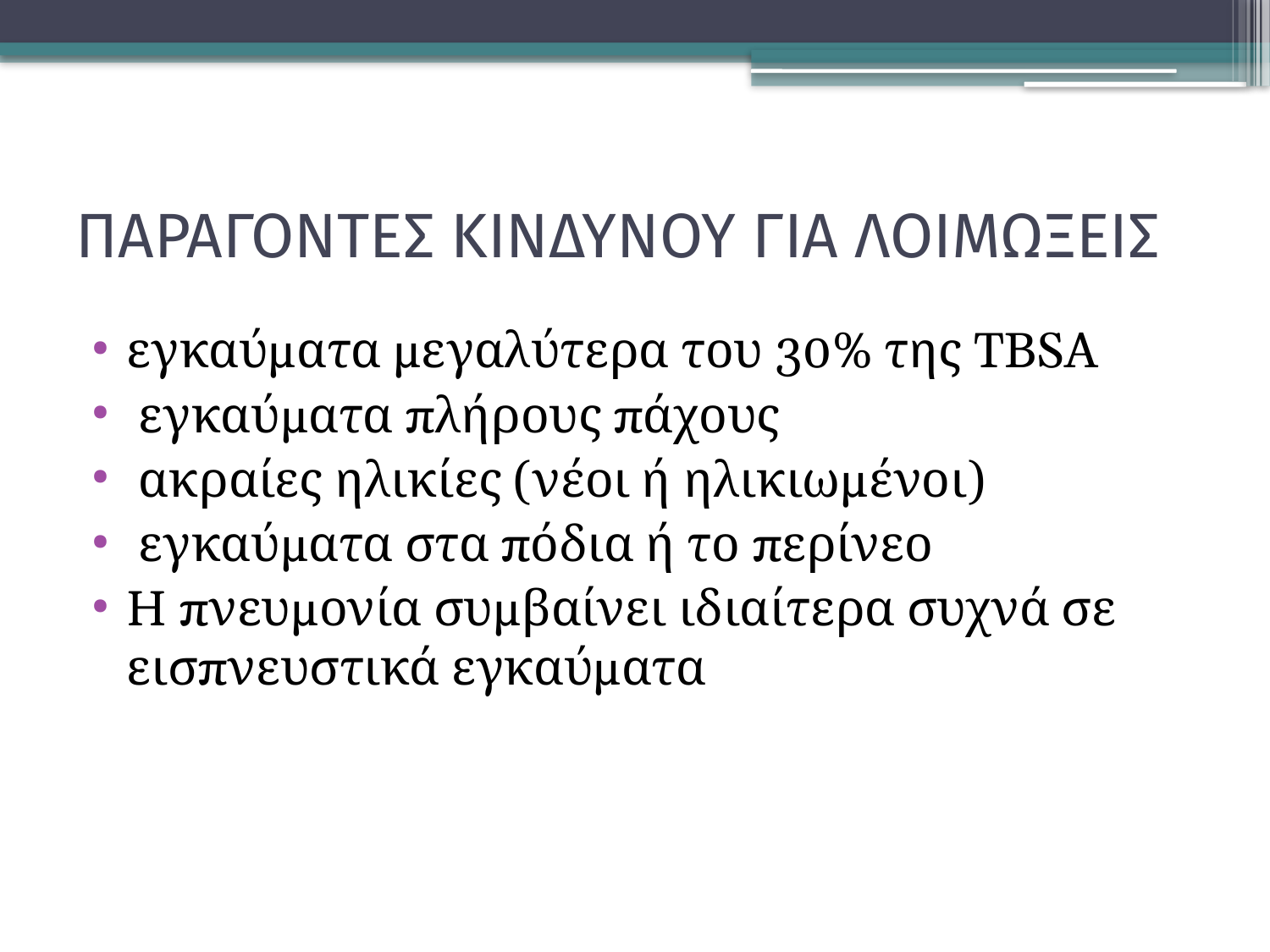

# ΠΑΡΑΓΟΝΤΕΣ ΚΙΝΔΥΝΟΥ ΓΙΑ ΛΟΙΜΩΞΕΙΣ
εγκαύματα μεγαλύτερα του 30% της TBSA
 εγκαύματα πλήρους πάχους
 ακραίες ηλικίες (νέοι ή ηλικιωμένοι)
 εγκαύματα στα πόδια ή το περίνεο
Η πνευμονία συμβαίνει ιδιαίτερα συχνά σε εισπνευστικά εγκαύματα